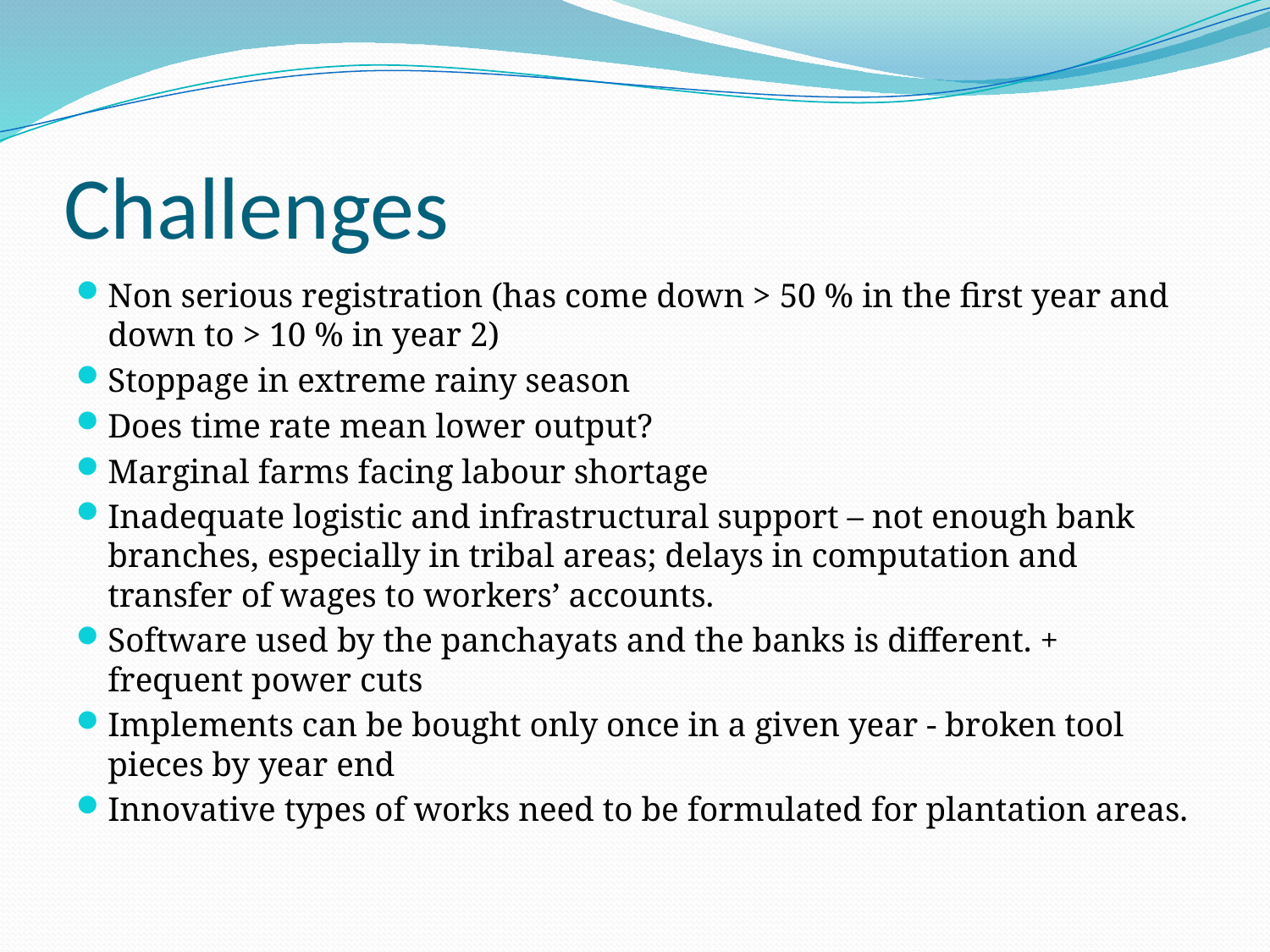

# Challenges
Non serious registration (has come down > 50 % in the first year and down to > 10 % in year 2)
Stoppage in extreme rainy season
Does time rate mean lower output?
Marginal farms facing labour shortage
Inadequate logistic and infrastructural support – not enough bank branches, especially in tribal areas; delays in computation and transfer of wages to workers’ accounts.
Software used by the panchayats and the banks is different. + frequent power cuts
Implements can be bought only once in a given year - broken tool pieces by year end
Innovative types of works need to be formulated for plantation areas.